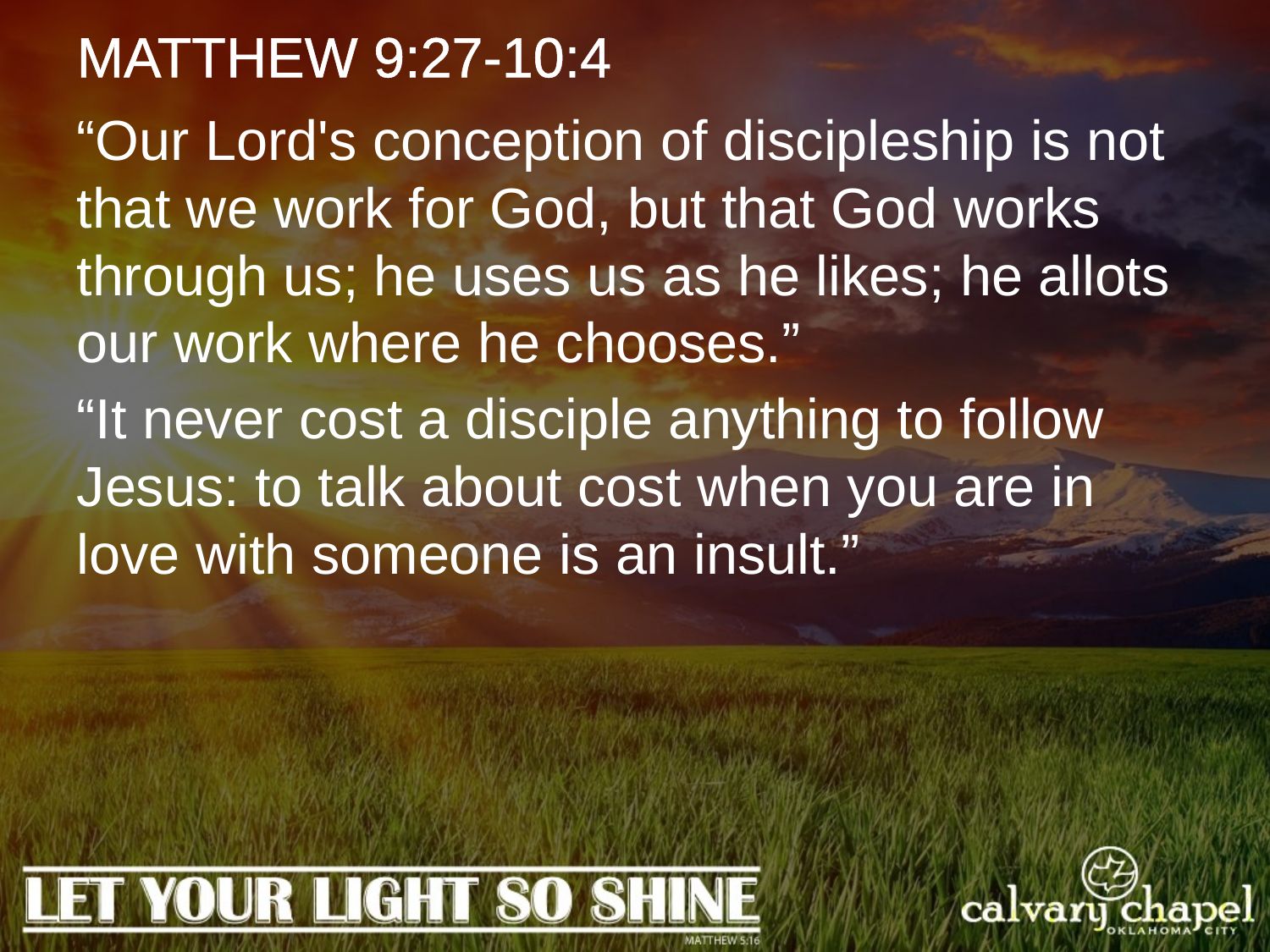

MATTHEW 9:27-10:4
“Our Lord's conception of discipleship is not that we work for God, but that God works through us; he uses us as he likes; he allots our work where he chooses.”
“It never cost a disciple anything to follow Jesus: to talk about cost when you are in love with someone is an insult.”